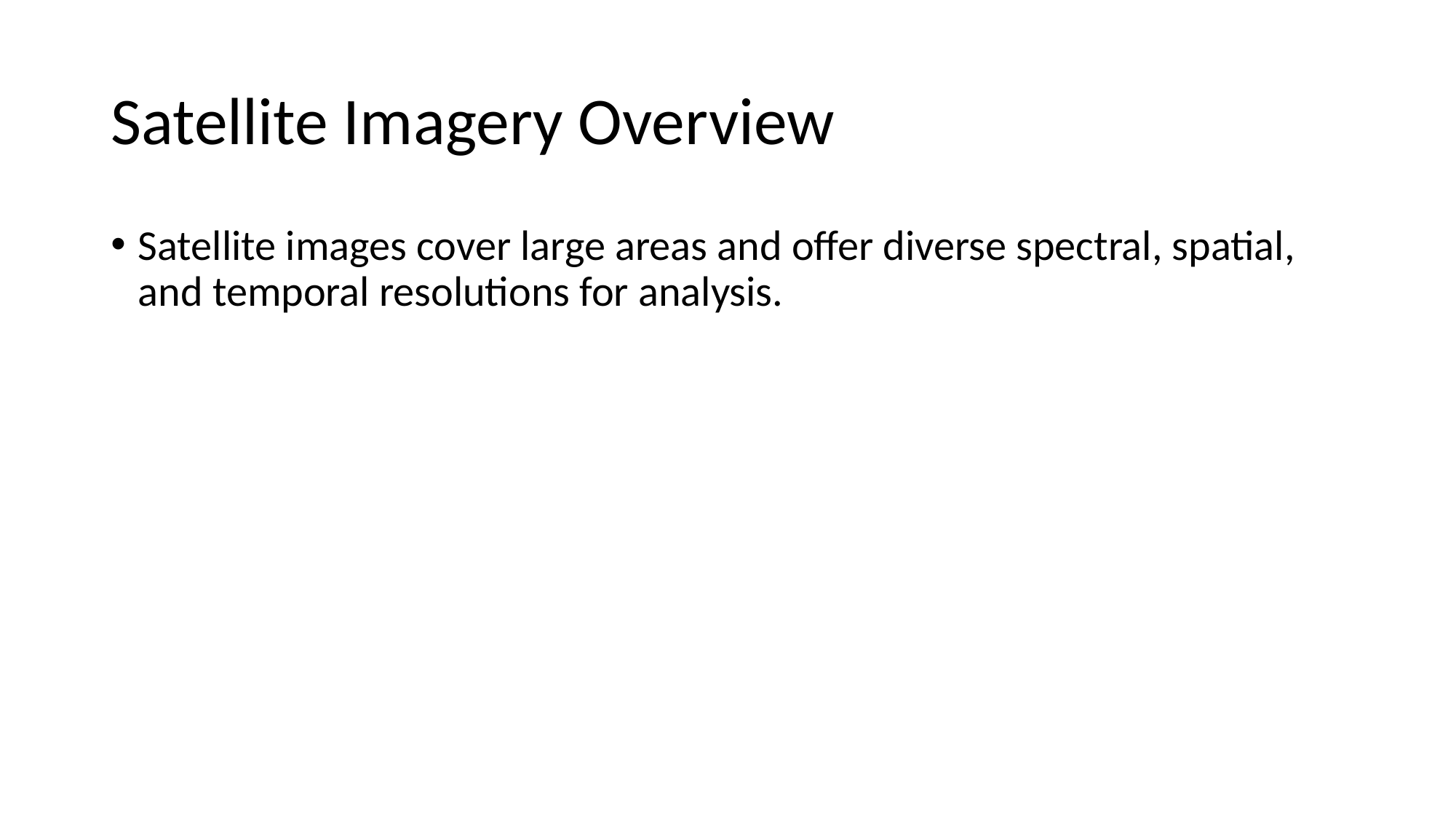

# Satellite Imagery Overview
Satellite images cover large areas and offer diverse spectral, spatial, and temporal resolutions for analysis.